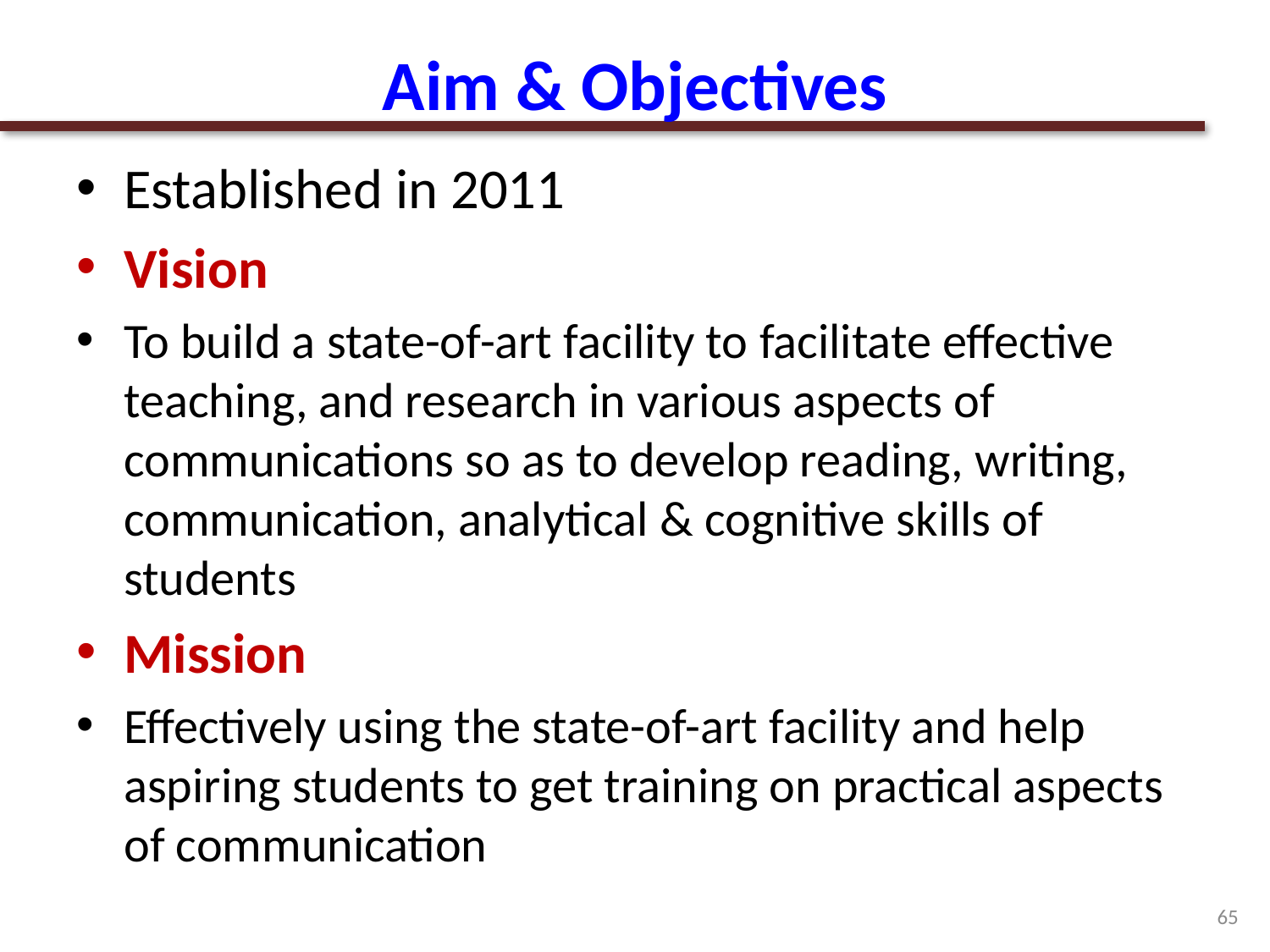

# Aim & Objectives
Established in 2011
Vision
To build a state-of-art facility to facilitate effective teaching, and research in various aspects of communications so as to develop reading, writing, communication, analytical & cognitive skills of students
Mission
Effectively using the state-of-art facility and help aspiring students to get training on practical aspects of communication

65